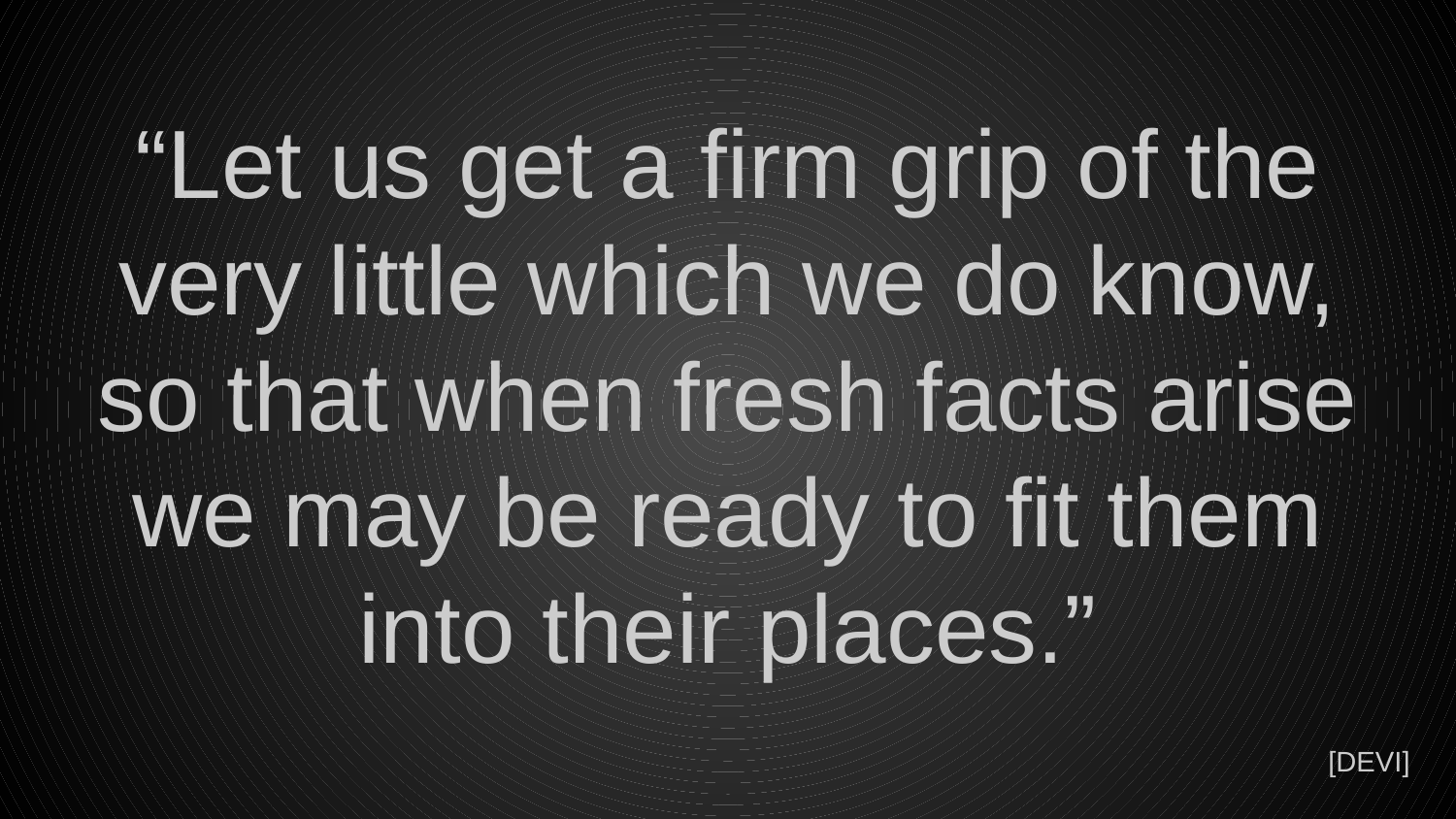

# “Let us get a firm grip of the very little which we do know, so that when fresh facts arise we may be ready to fit them into their places.”
[DEVI]